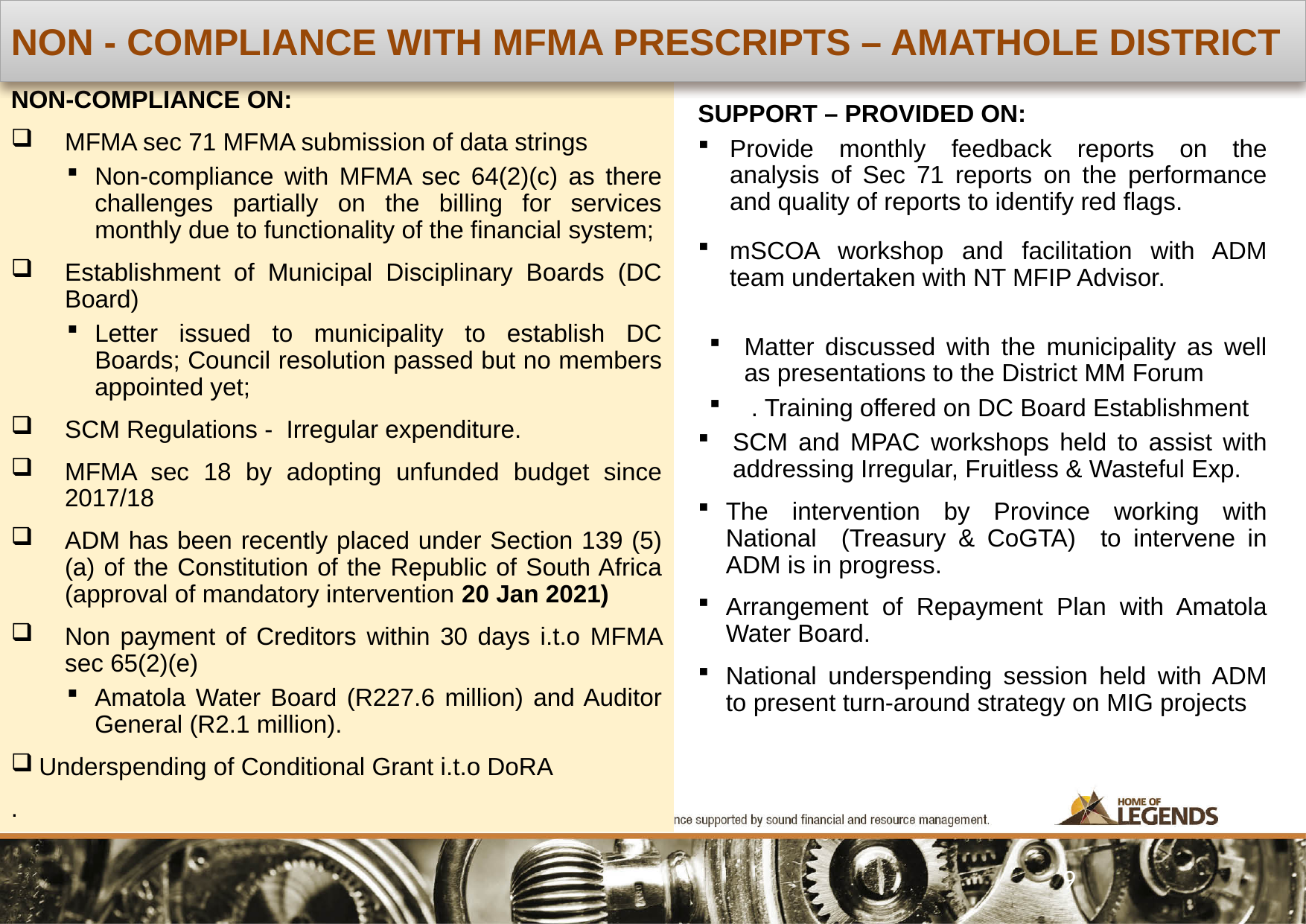

NON - COMPLIANCE WITH MFMA PRESCRIPTS – AMATHOLE DISTRICT
NON-COMPLIANCE ON:
MFMA sec 71 MFMA submission of data strings
Non-compliance with MFMA sec 64(2)(c) as there challenges partially on the billing for services monthly due to functionality of the financial system;
Establishment of Municipal Disciplinary Boards (DC Board)
Letter issued to municipality to establish DC Boards; Council resolution passed but no members appointed yet;
SCM Regulations -  Irregular expenditure.
MFMA sec 18 by adopting unfunded budget since 2017/18
ADM has been recently placed under Section 139 (5)(a) of the Constitution of the Republic of South Africa (approval of mandatory intervention 20 Jan 2021)
Non payment of Creditors within 30 days i.t.o MFMA sec 65(2)(e)
Amatola Water Board (R227.6 million) and Auditor General (R2.1 million).
Underspending of Conditional Grant i.t.o DoRA
.

SUPPORT – PROVIDED ON:
Provide monthly feedback reports on the analysis of Sec 71 reports on the performance and quality of reports to identify red flags.

mSCOA workshop and facilitation with ADM team undertaken with NT MFIP Advisor.

Matter discussed with the municipality as well as presentations to the District MM Forum
 . Training offered on DC Board Establishment
SCM and MPAC workshops held to assist with addressing Irregular, Fruitless & Wasteful Exp.
The intervention by Province working with National  (Treasury & CoGTA)  to intervene in ADM is in progress.
Arrangement of Repayment Plan with Amatola Water Board.
National underspending session held with ADM to present turn-around strategy on MIG projects

9